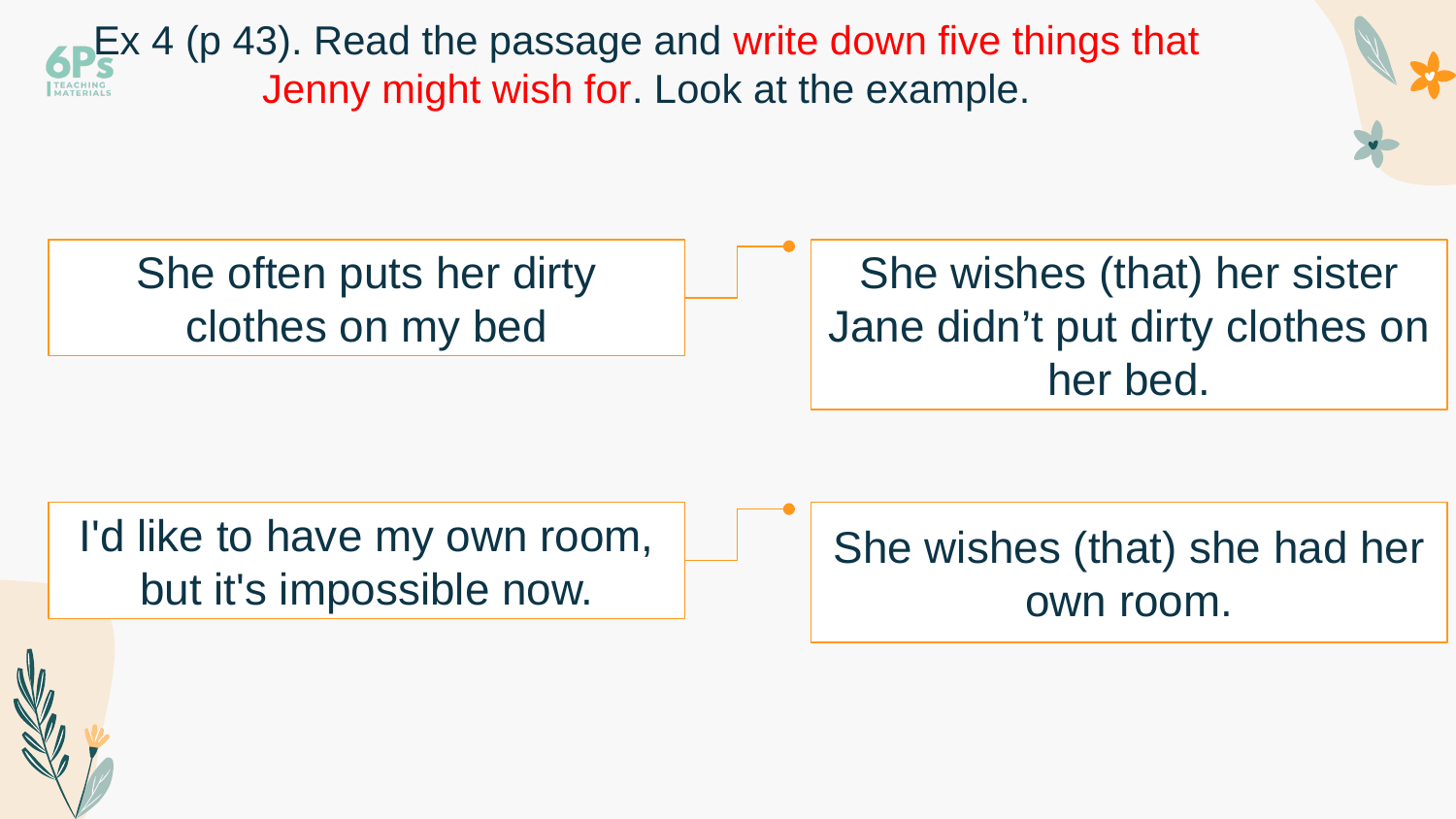

# Ex 4 (p 43). Read the passage and write down five things that Jenny might wish for. Look at the example.
She often puts her dirty clothes on my bed
She wishes (that) her sister Jane didn’t put dirty clothes on her bed.
I'd like to have my own room, but it's impossible now.
She wishes (that) she had her own room.